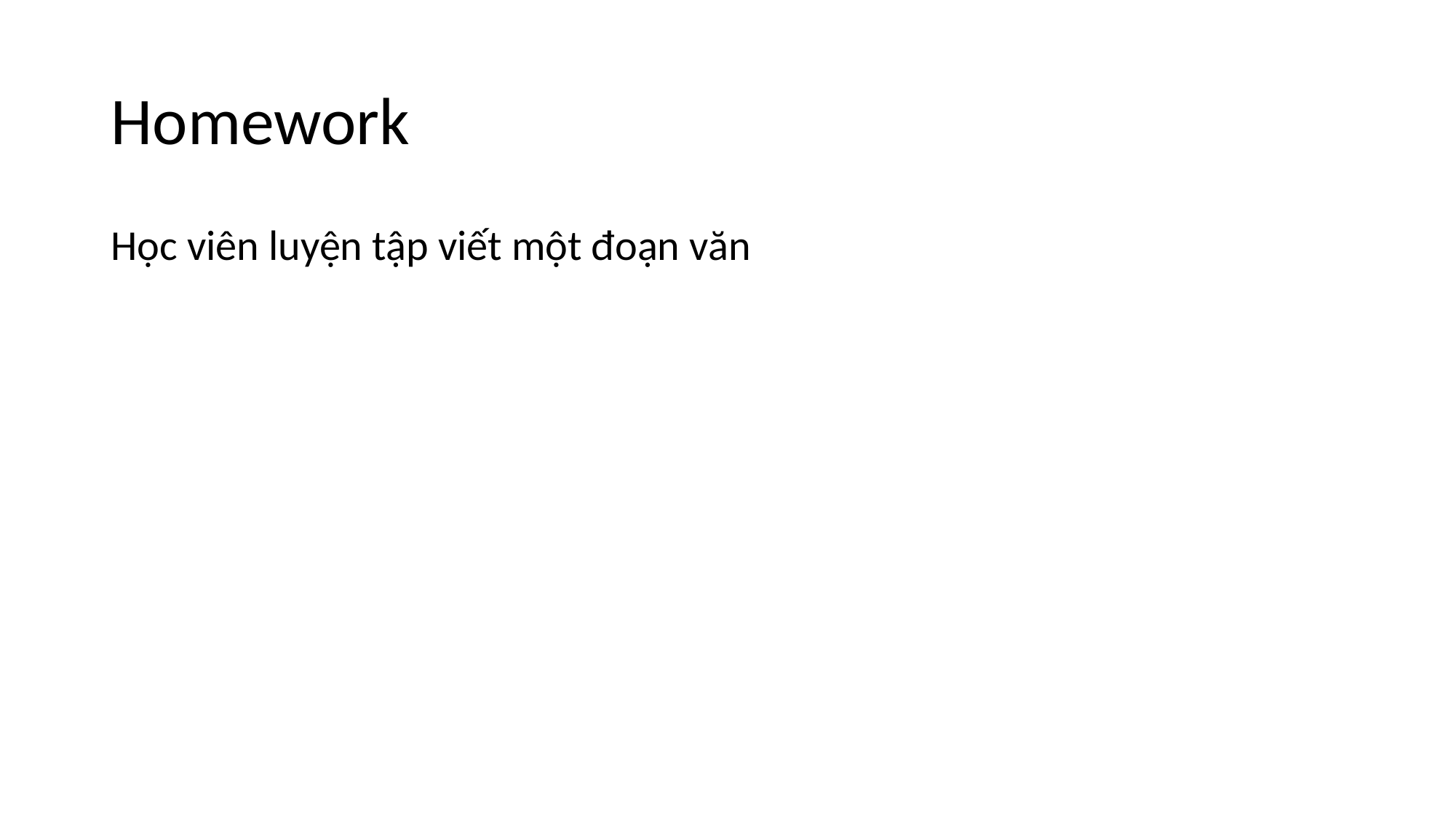

# Homework
Học viên luyện tập viết một đoạn văn